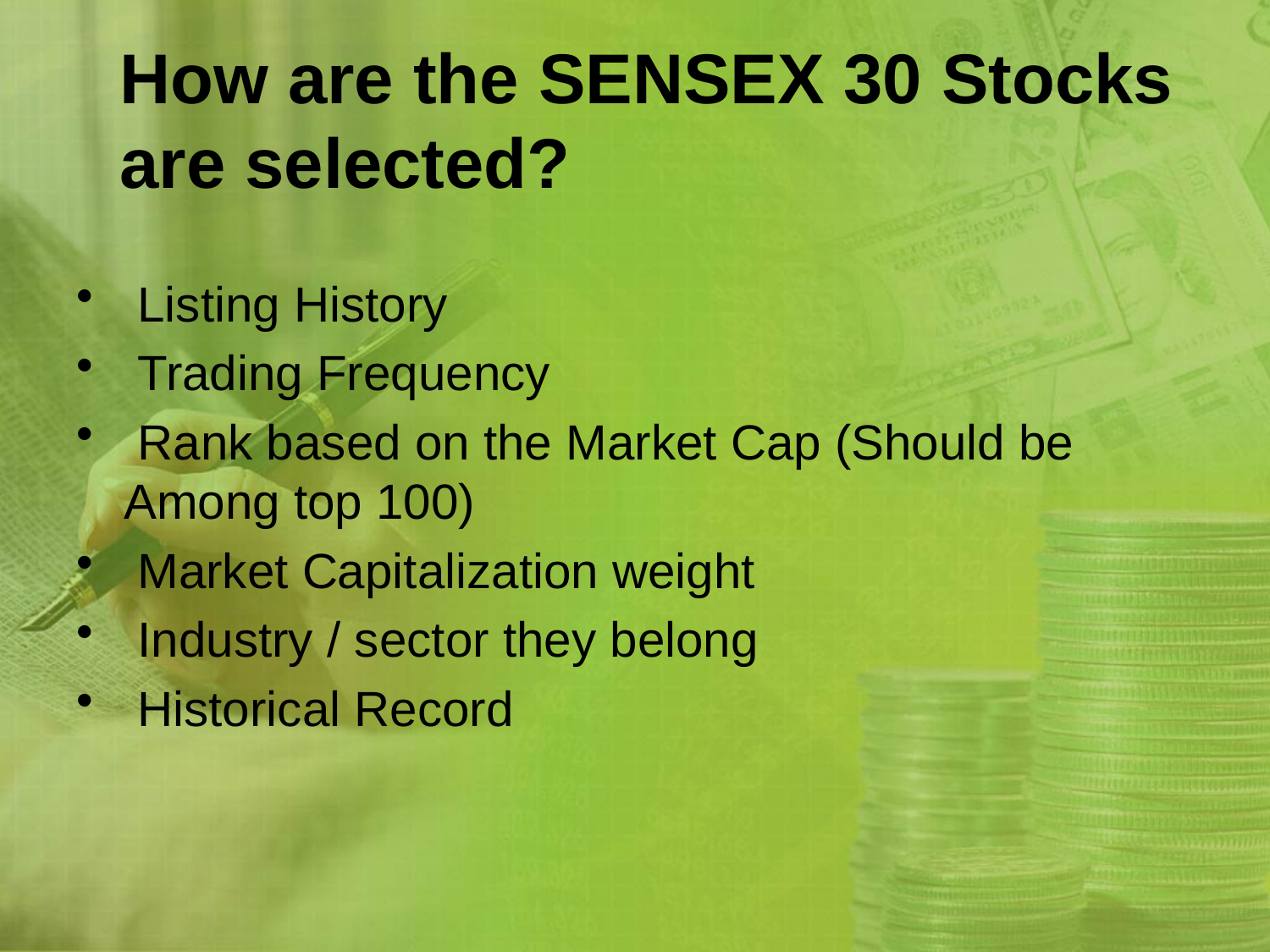

# How are the SENSEX 30 Stocks are selected?
 Listing History
 Trading Frequency
 Rank based on the Market Cap (Should be Among top 100)
 Market Capitalization weight
 Industry / sector they belong
 Historical Record